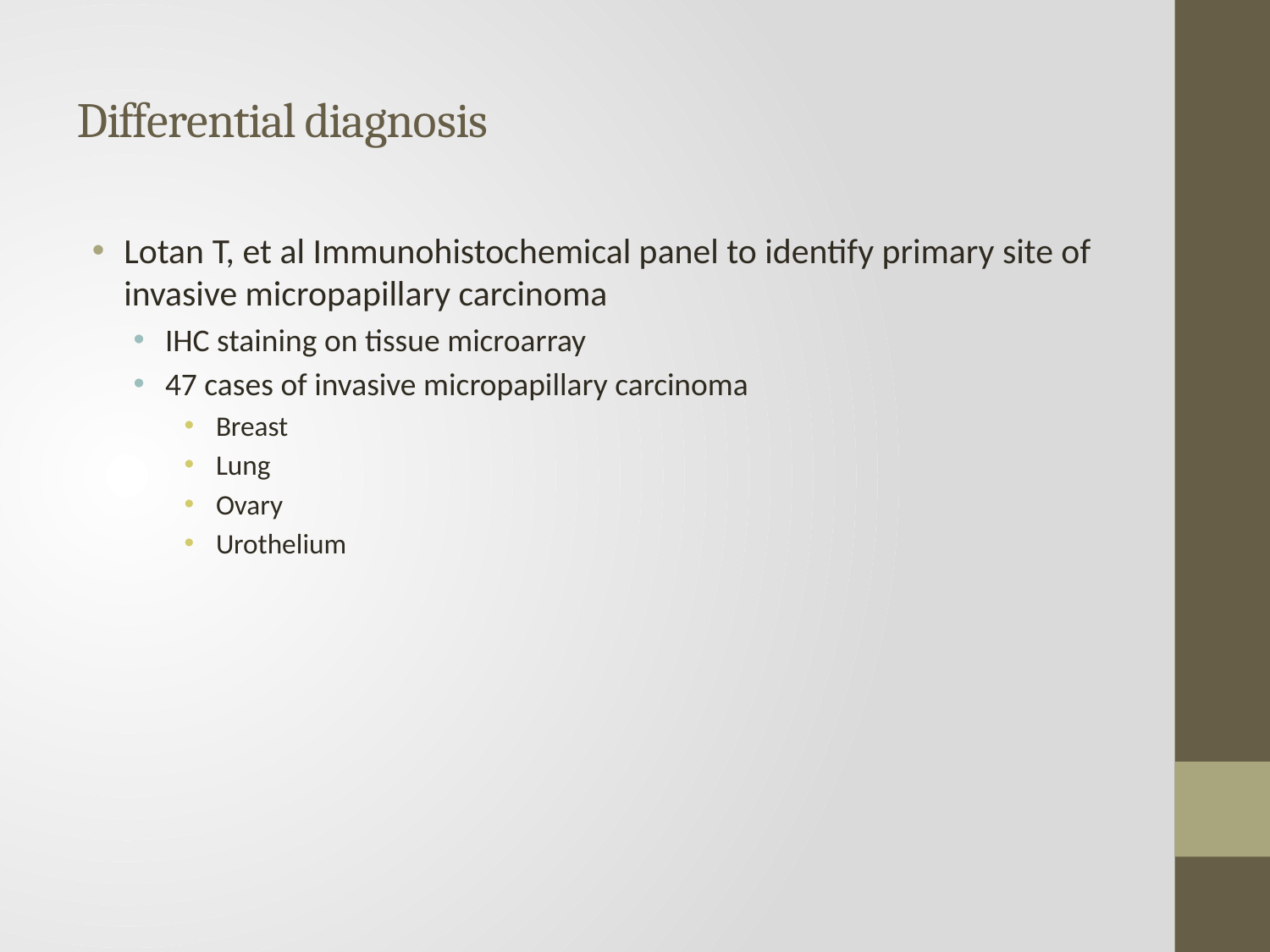

# Differential diagnosis
Lotan T, et al Immunohistochemical panel to identify primary site of invasive micropapillary carcinoma
IHC staining on tissue microarray
47 cases of invasive micropapillary carcinoma
Breast
Lung
Ovary
Urothelium